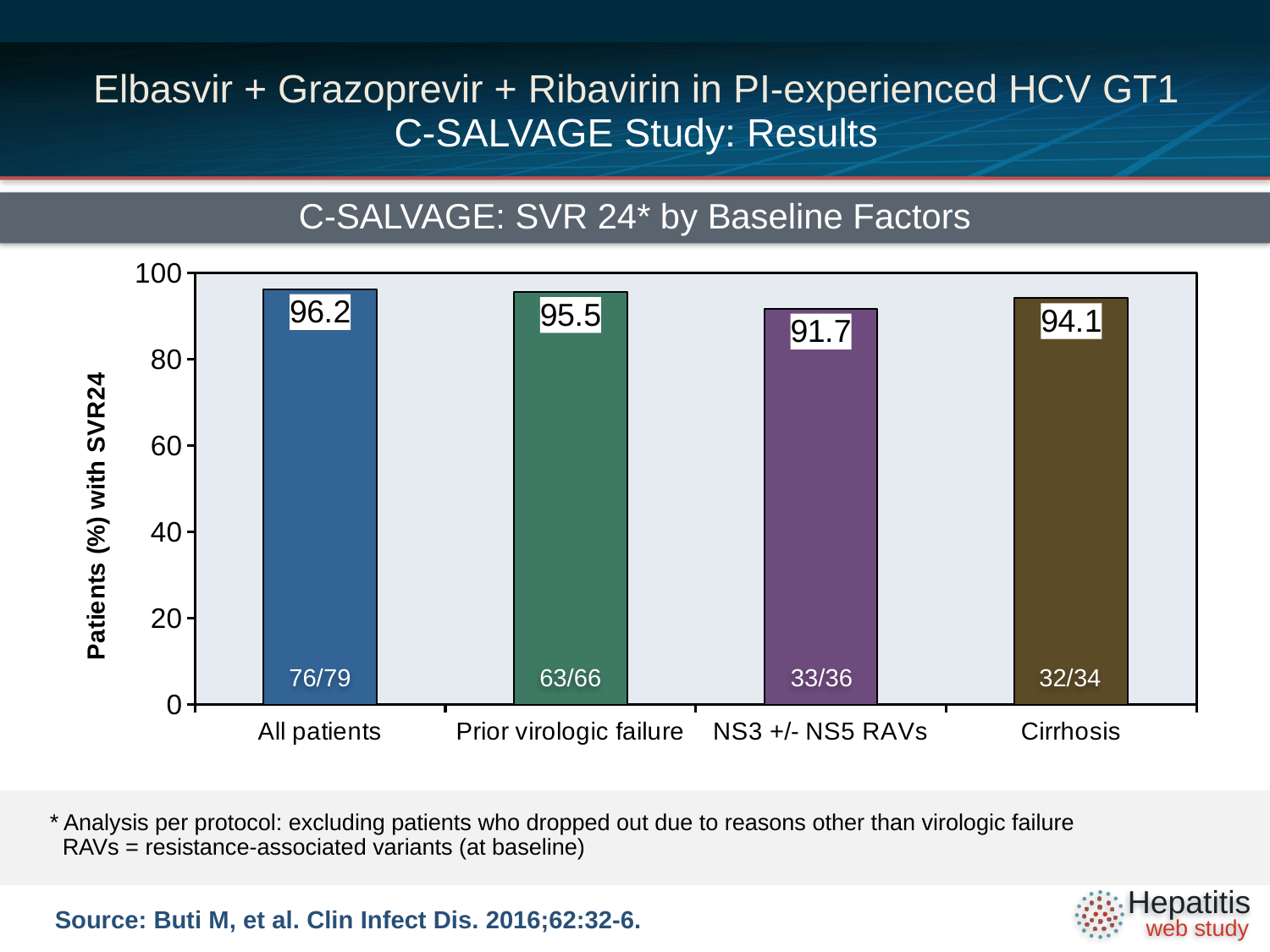

# Elbasvir + Grazoprevir + Ribavirin in PI-experienced HCV GT1 C-SALVAGE Study: Results
C-SALVAGE: SVR 24* by Baseline Factors

### Chart

| Category |  |
|---|---|
| All patients | 96.2 |
| Prior virologic failure | 95.5 |
| NS3 +/- NS5 RAVs | 91.7 |
| Cirrhosis | 94.1 |
76/79
63/66
33/36
32/34
* Analysis per protocol: excluding patients who dropped out due to reasons other than virologic failure
RAVs = resistance-associated variants (at baseline)
Source: Buti M, et al. Clin Infect Dis. 2016;62:32-6.